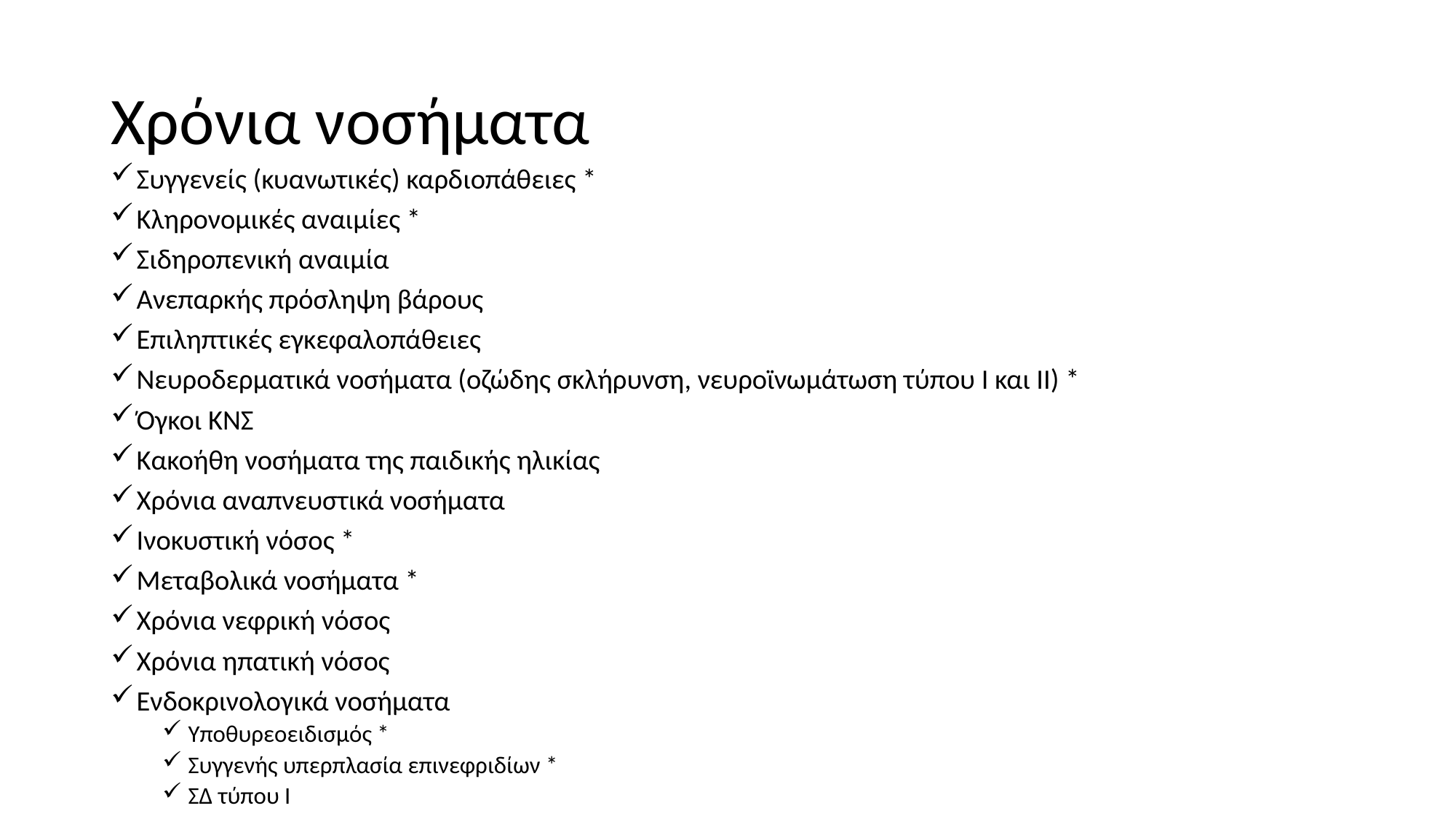

# Χρόνια νοσήματα
Συγγενείς (κυανωτικές) καρδιοπάθειες *
Κληρονομικές αναιμίες *
Σιδηροπενική αναιμία
Ανεπαρκής πρόσληψη βάρους
Επιληπτικές εγκεφαλοπάθειες
Νευροδερματικά νοσήματα (οζώδης σκλήρυνση, νευροϊνωμάτωση τύπου Ι και ΙΙ) *
Όγκοι ΚΝΣ
Κακοήθη νοσήματα της παιδικής ηλικίας
Χρόνια αναπνευστικά νοσήματα
Ινοκυστική νόσος *
Μεταβολικά νοσήματα *
Χρόνια νεφρική νόσος
Χρόνια ηπατική νόσος
Ενδοκρινολογικά νοσήματα
Υποθυρεοειδισμός *
Συγγενής υπερπλασία επινεφριδίων *
ΣΔ τύπου Ι